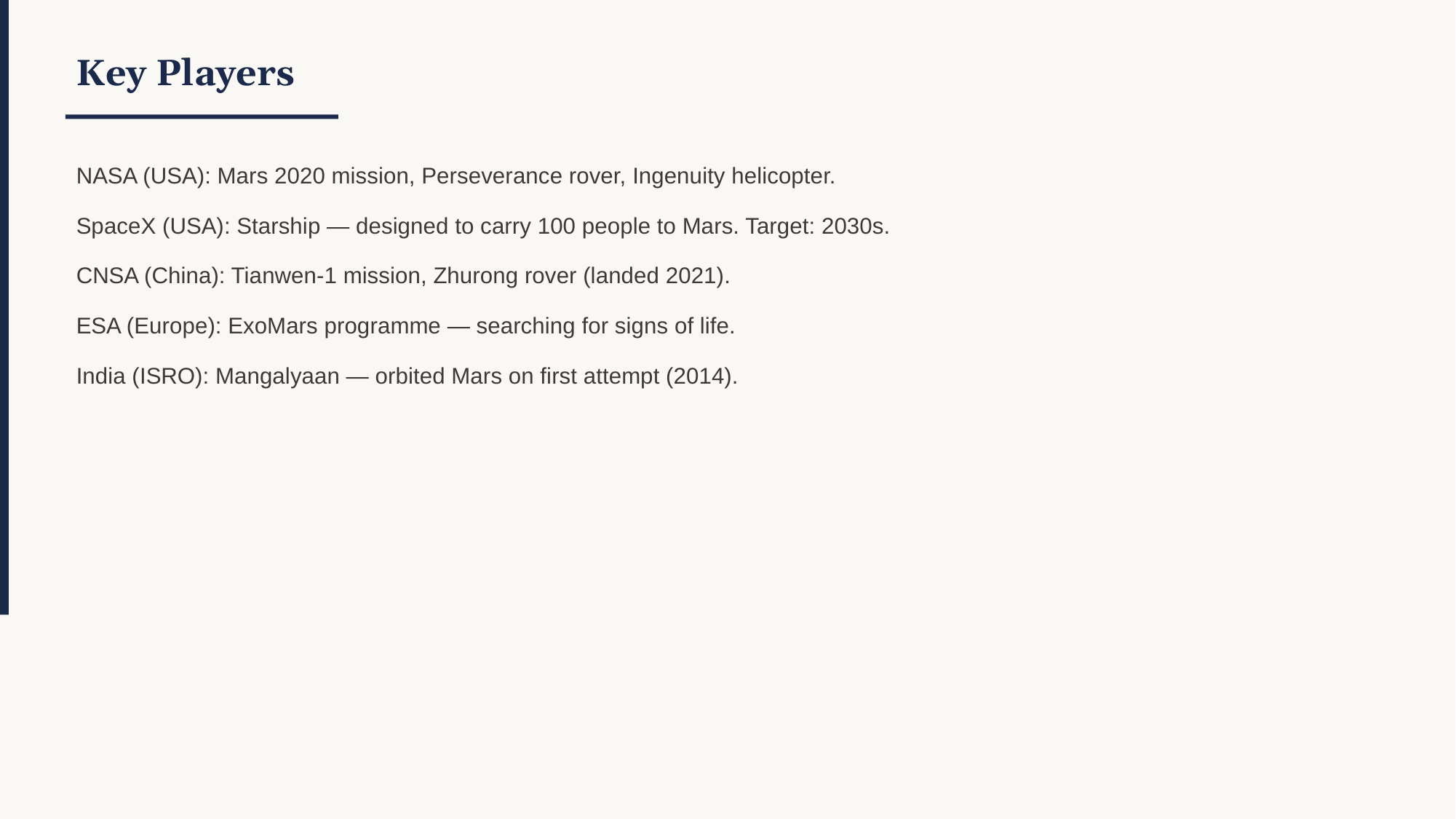

Key Players

NASA (USA): Mars 2020 mission, Perseverance rover, Ingenuity helicopter.
SpaceX (USA): Starship — designed to carry 100 people to Mars. Target: 2030s.
CNSA (China): Tianwen-1 mission, Zhurong rover (landed 2021).
ESA (Europe): ExoMars programme — searching for signs of life.
India (ISRO): Mangalyaan — orbited Mars on first attempt (2014).